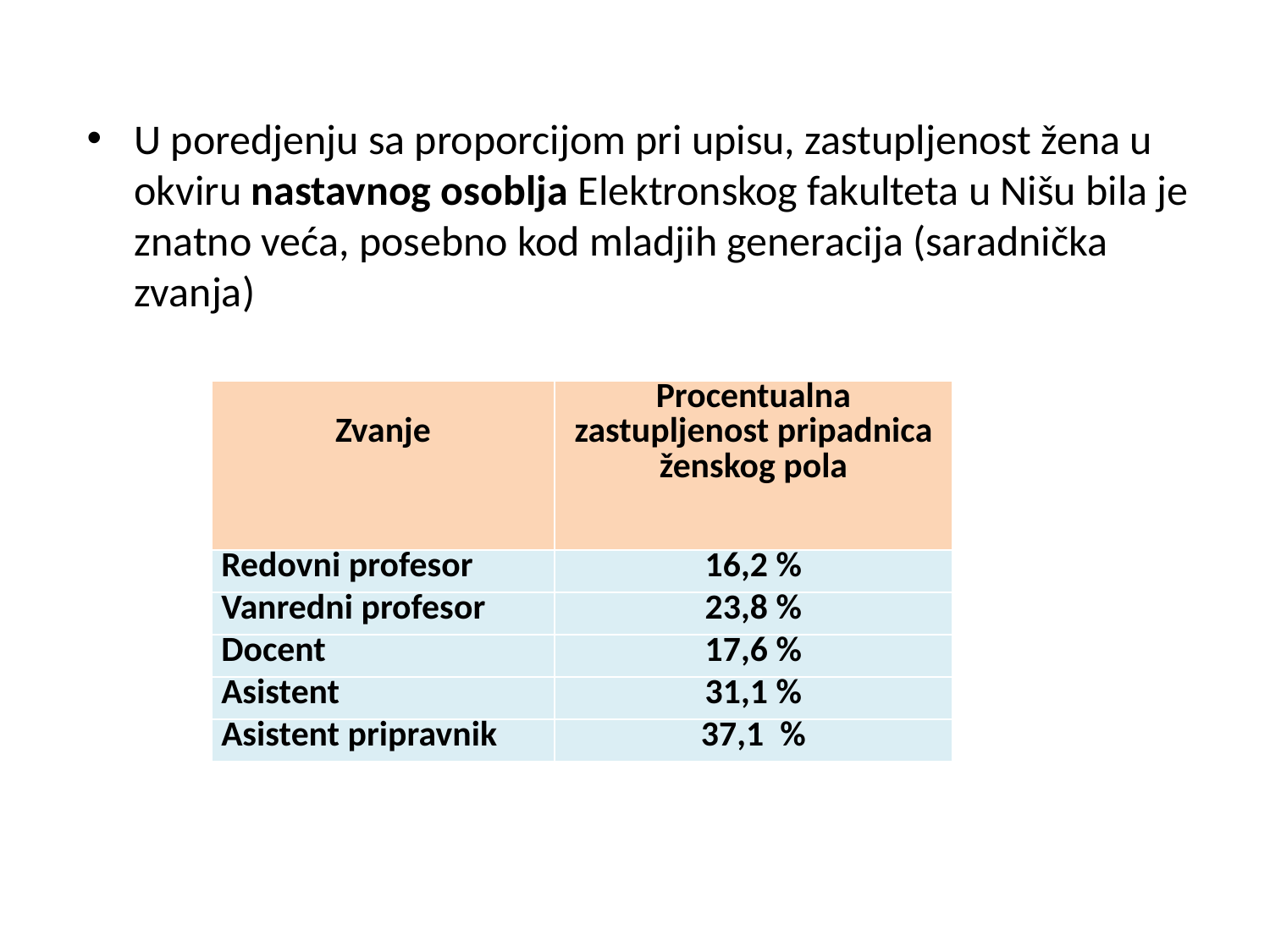

U poredjenju sa proporcijom pri upisu, zastupljenost žena u okviru nastavnog osoblja Elektronskog fakulteta u Nišu bila je znatno veća, posebno kod mladjih generacija (saradnička zvanja)

| Zvanje | Procentualna zastupljenost pripadnica ženskog pola |
| --- | --- |
| Redovni profesor | 16,2 % |
| Vanredni profesor | 23,8 % |
| Docent | 17,6 % |
| Asistent | 31,1 % |
| Asistent pripravnik | 37,1 % |